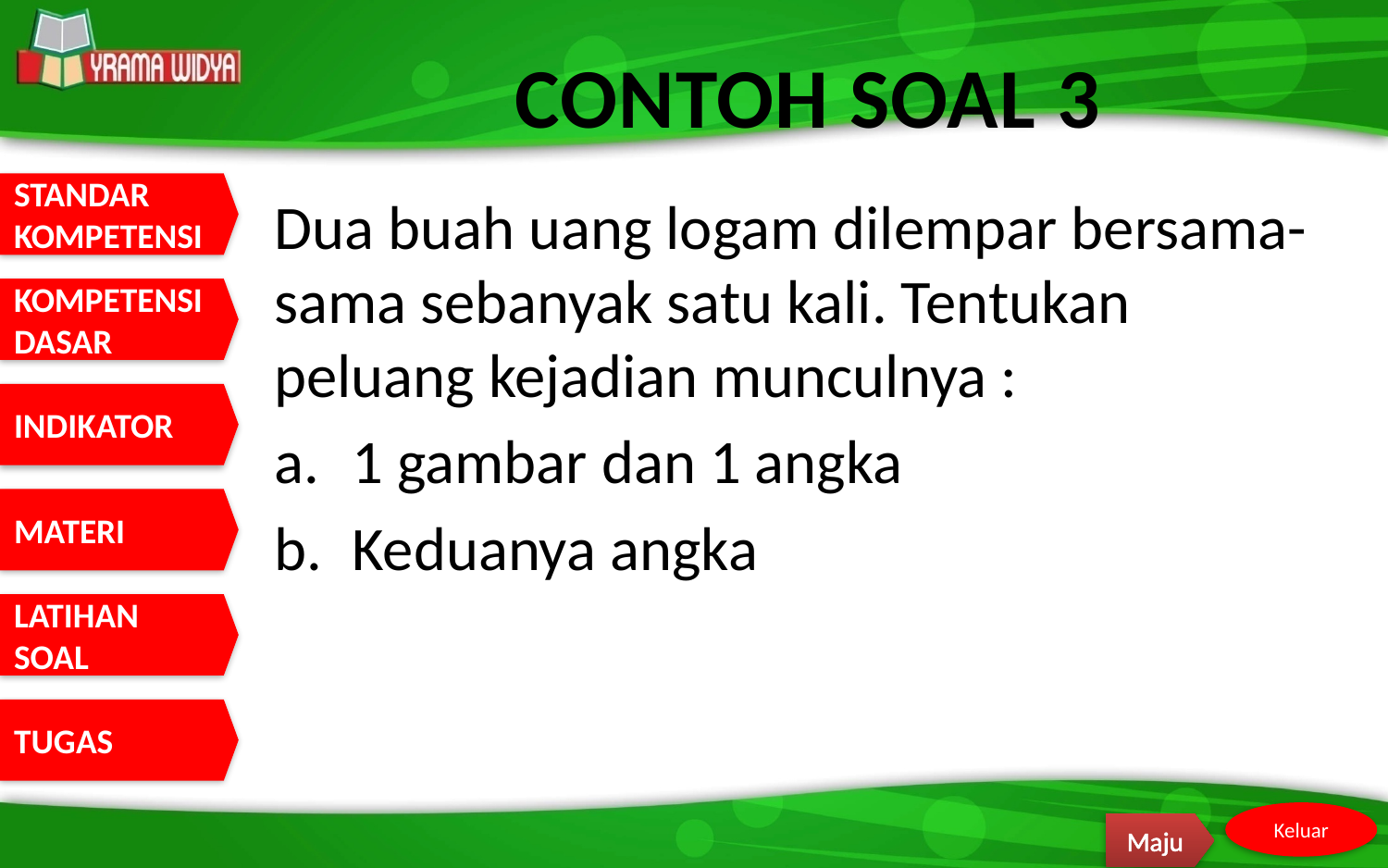

# CONTOH SOAL 3
Dua buah uang logam dilempar bersama-sama sebanyak satu kali. Tentukan peluang kejadian munculnya :
1 gambar dan 1 angka
Keduanya angka